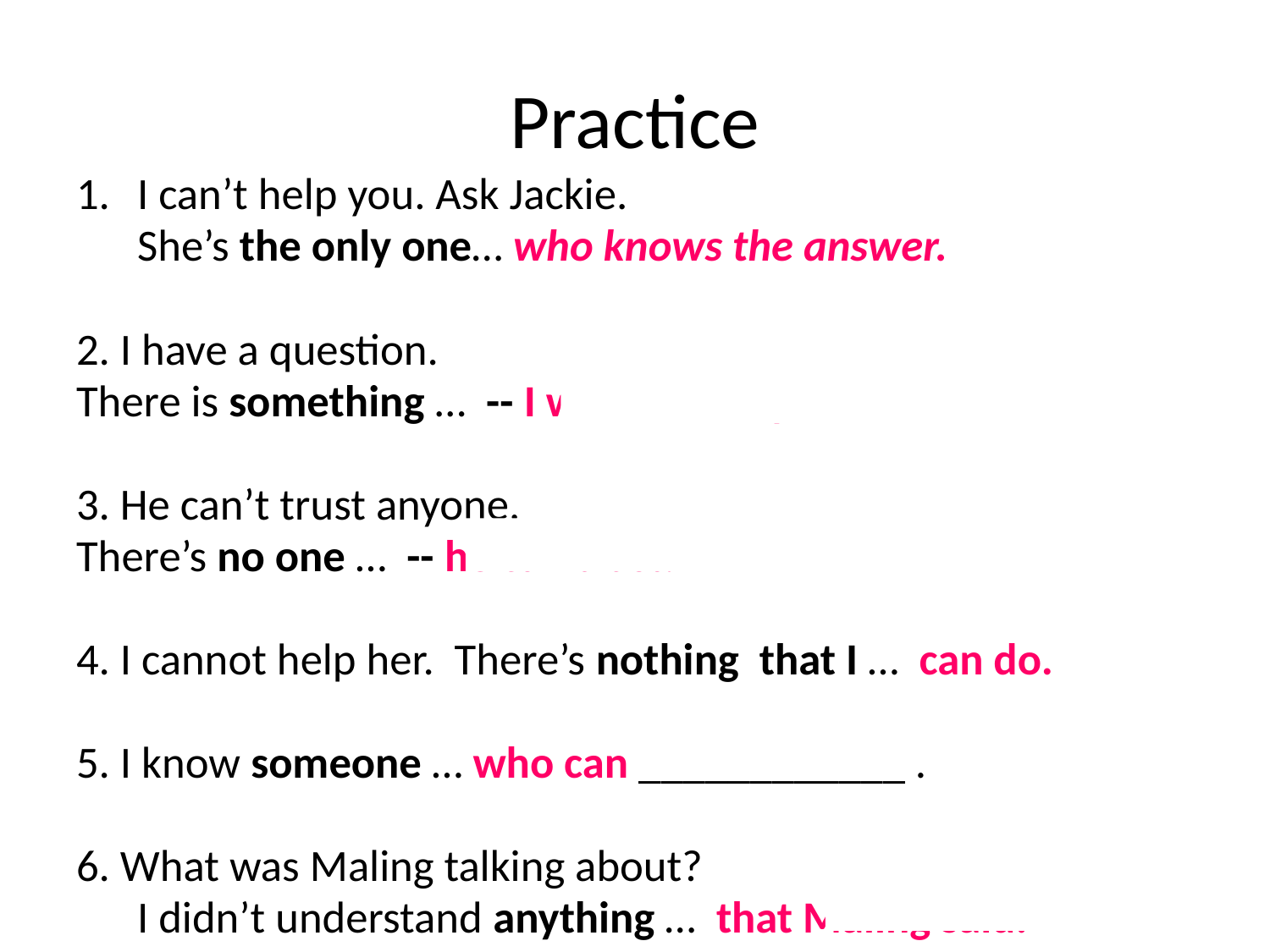

# Practice
I can’t help you. Ask Jackie.
	She’s the only one… who knows the answer.

2. I have a question.
There is something …  -- I want to ask you.

3. He can’t trust anyone.
There’s no one …  -- he can trust.

4. I cannot help her.  There’s nothing  that I …  can do.

5. I know someone … who can ____________ .

6. What was Maling talking about?
      I didn’t understand anything …  that Maling said.